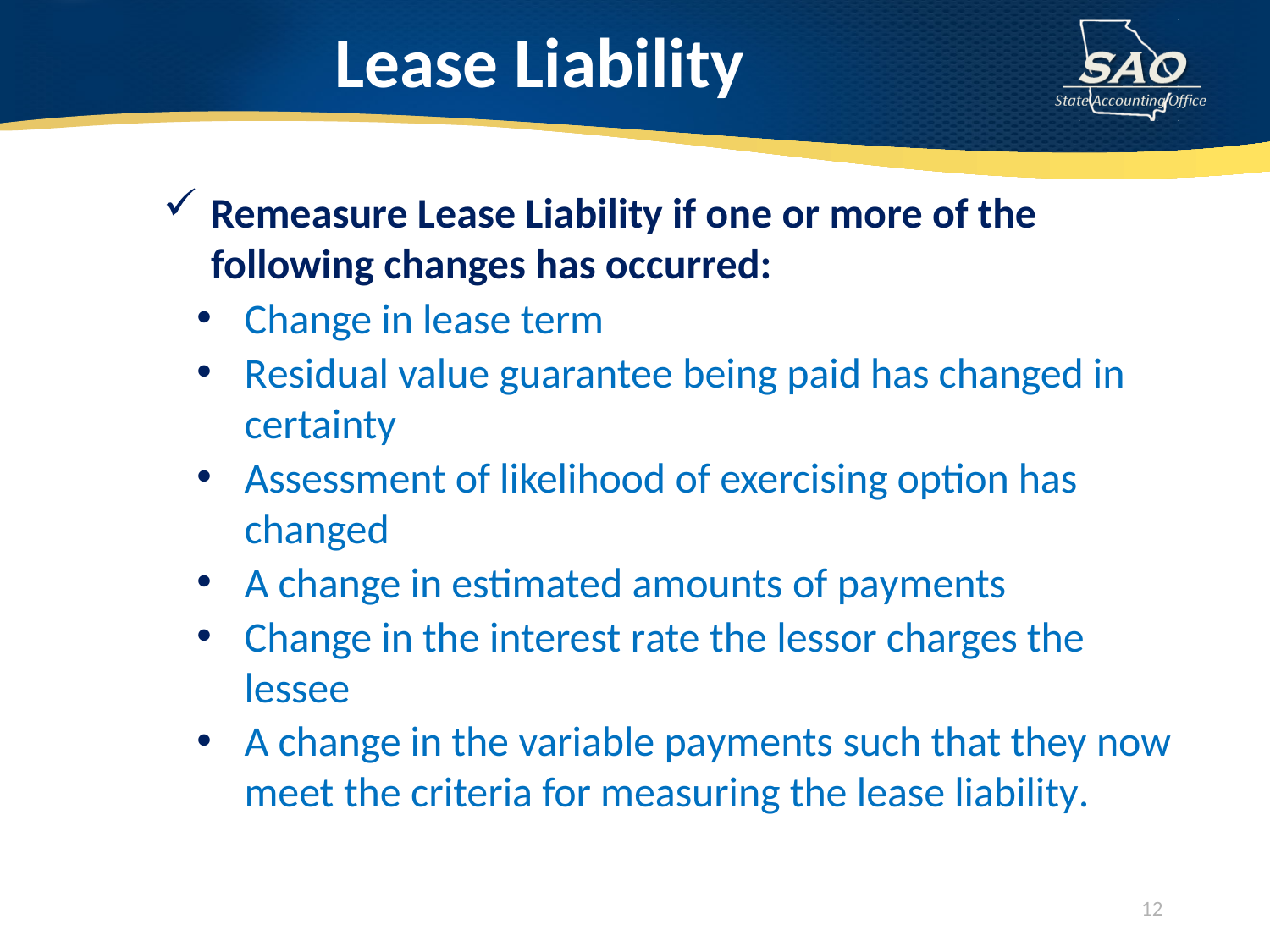

# Lease Liability
Remeasure Lease Liability if one or more of the following changes has occurred:
Change in lease term
Residual value guarantee being paid has changed in certainty
Assessment of likelihood of exercising option has changed
A change in estimated amounts of payments
Change in the interest rate the lessor charges the lessee
A change in the variable payments such that they now meet the criteria for measuring the lease liability.

12